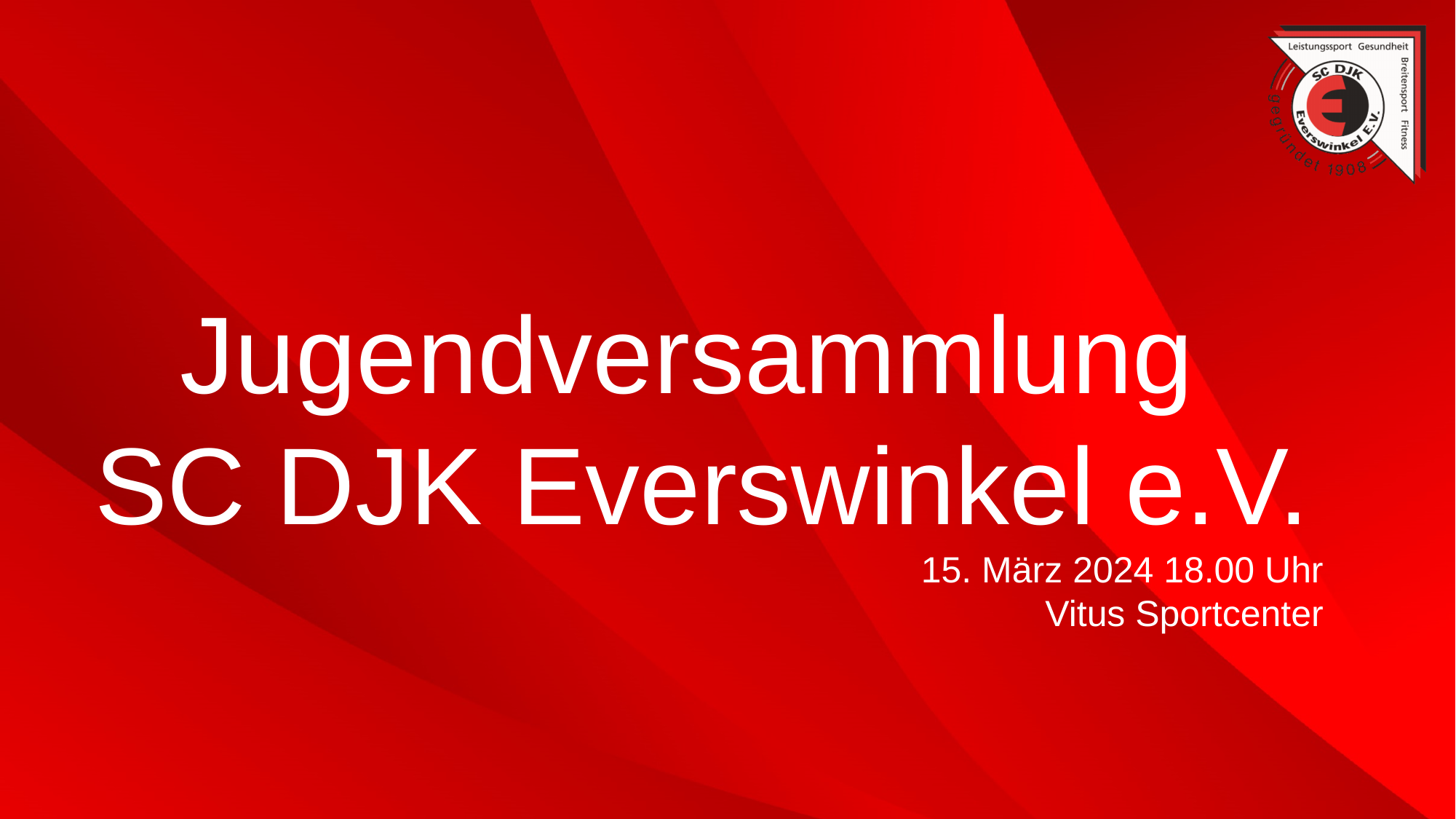

Jugendversammlung
SC DJK Everswinkel e.V.
15. März 2024 18.00 Uhr
Vitus Sportcenter